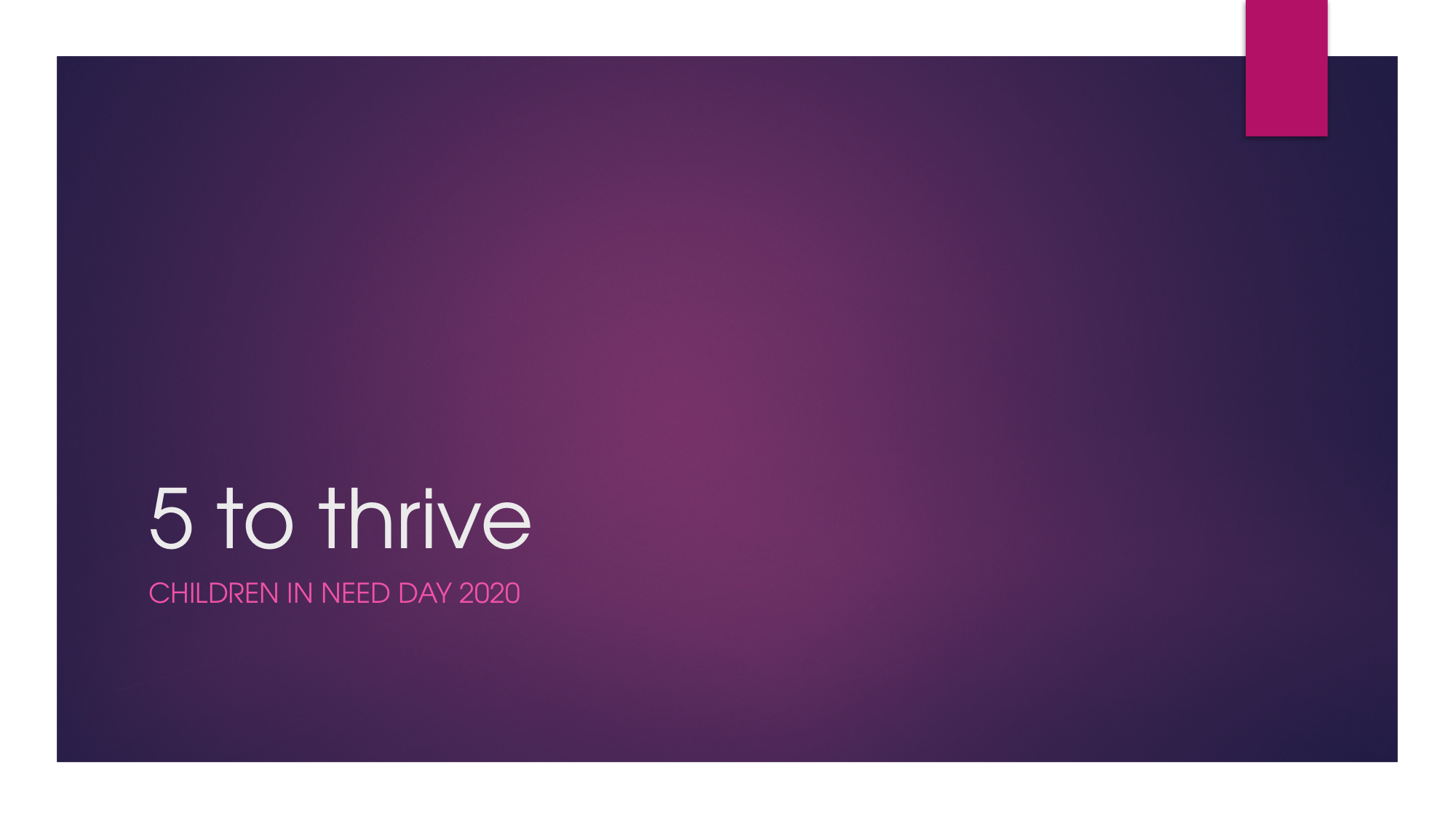

# 5 to thrive
Children In need day 2020